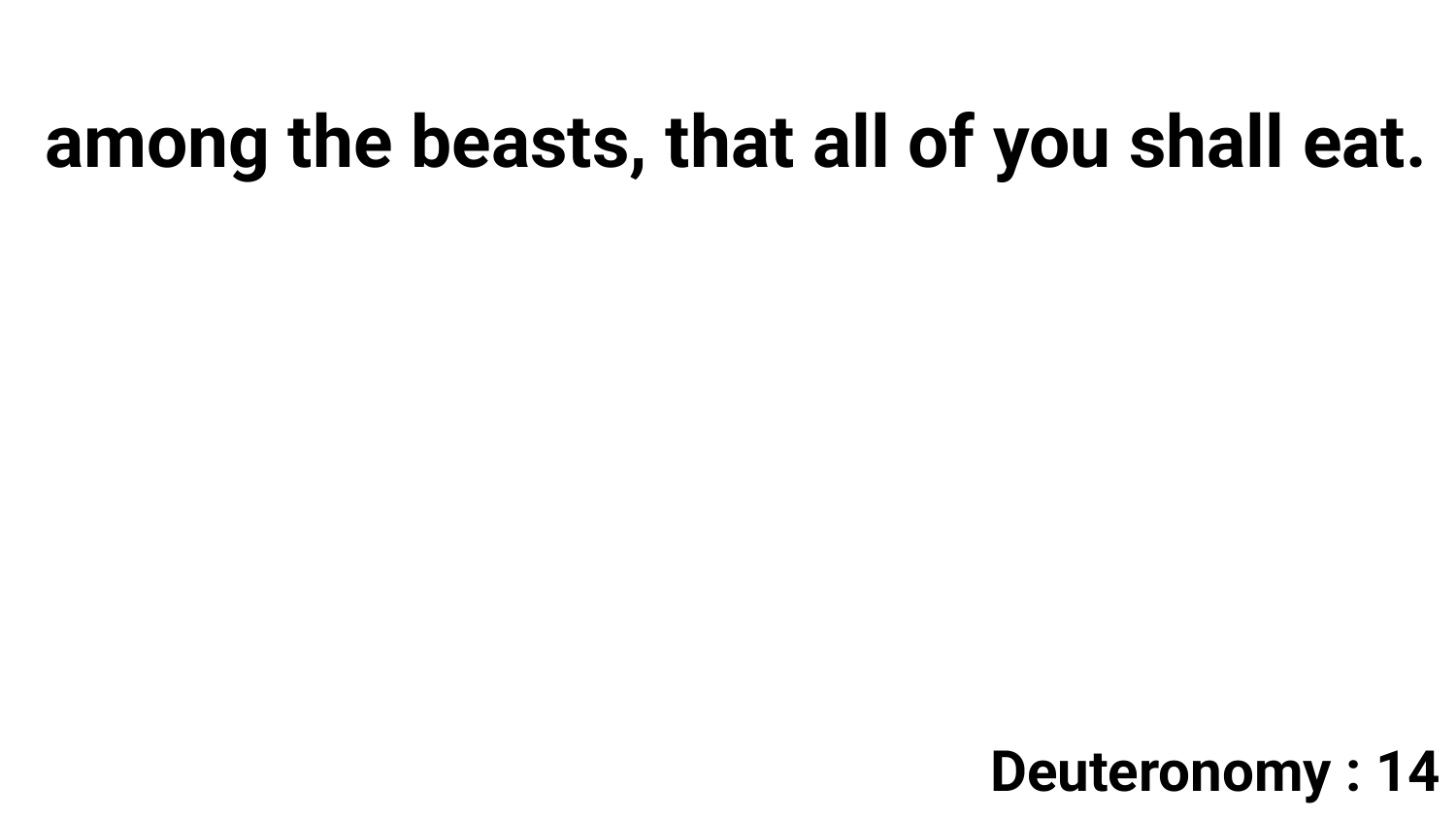

among the beasts, that all of you shall eat.
Deuteronomy : 14